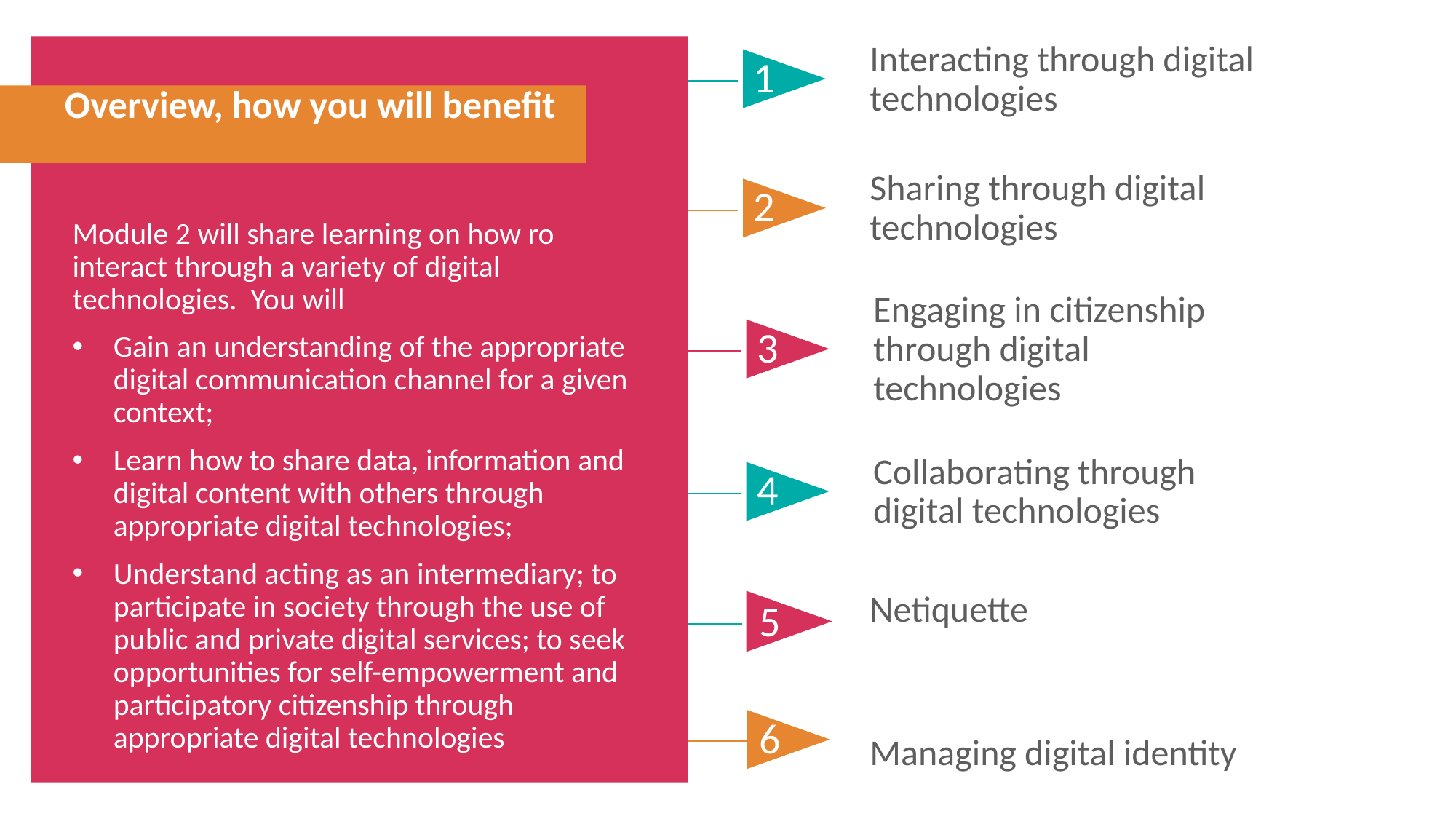

Interacting through digital technologies
1
Overview, how you will benefit
Sharing through digital technologies
2
Module 2 will share learning on how ro interact through a variety of digital technologies.  You will
Gain an understanding of the appropriate digital communication channel for a given context;
Learn how to share data, information and digital content with others through appropriate digital technologies;
Understand acting as an intermediary; to participate in society through the use of public and private digital services; to seek opportunities for self-empowerment and participatory citizenship through appropriate digital technologies
Engaging in citizenship through digital technologies
3
Collaborating through digital technologies
4
Netiquette
5
Managing digital identity
6